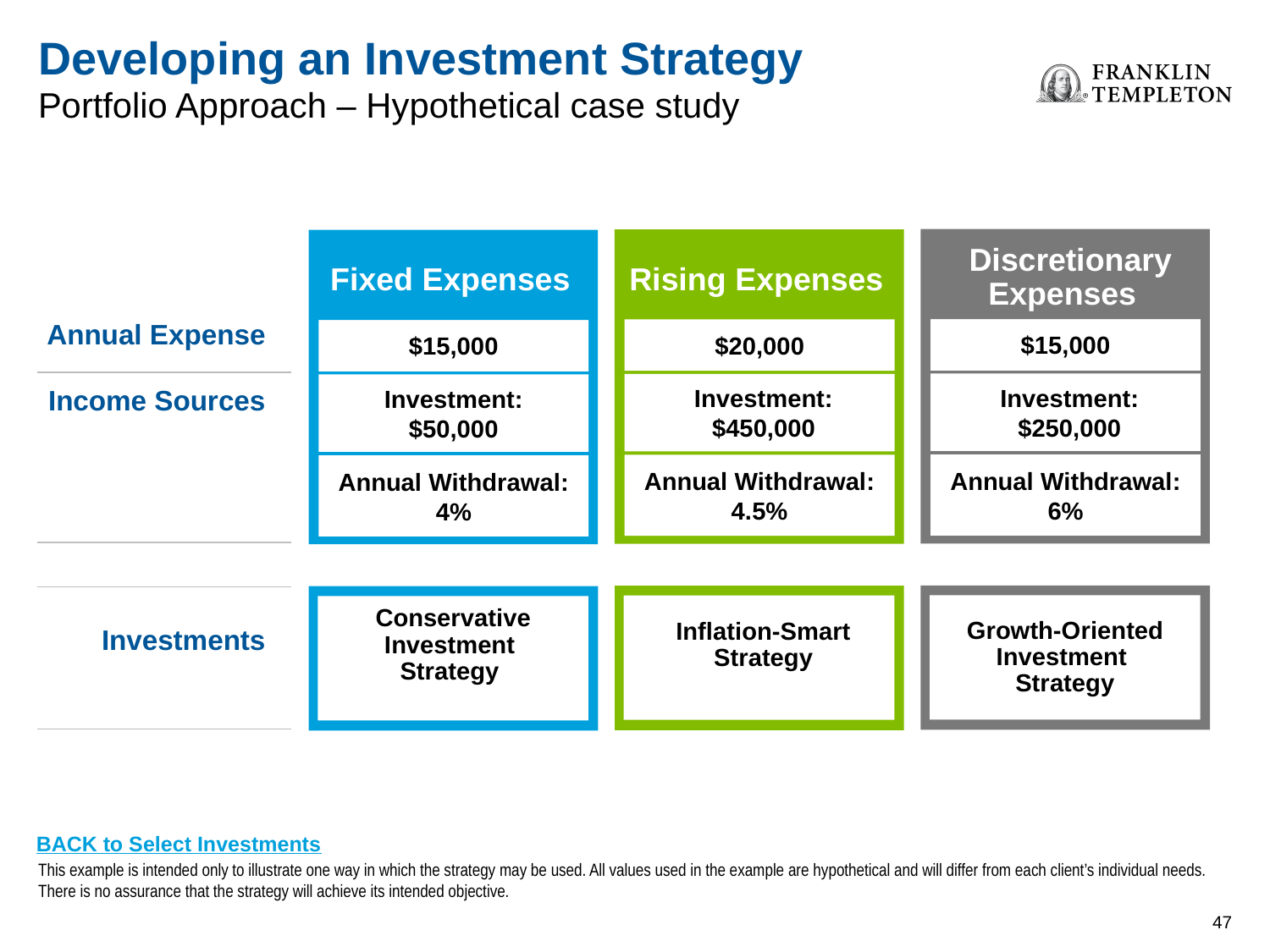

# Developing an Investment Strategy
Portfolio Approach – Hypothetical case study
|  |  |  |  |  |
| --- | --- | --- | --- | --- |
| Annual Expense |  |  |  |  |
| Income Sources |  |  |  |  |
|  |  |  |  |  |
|  |  |  |  |  |
| Investments |  |  |  |  |

Discretionary
Expenses

$15,000
Investment:
$250,000
Annual Withdrawal:
6%

Growth-Oriented Investment
Strategy

Rising Expenses

$20,000
Investment:
$450,000
Annual Withdrawal:
4.5%

Inflation-Smart
Strategy

Fixed Expenses

$15,000
Investment:
$50,000
Annual Withdrawal:
4%

Conservative Investment
Strategy
BACK to Select Investments
This example is intended only to illustrate one way in which the strategy may be used. All values used in the example are hypothetical and will differ from each client’s individual needs. There is no assurance that the strategy will achieve its intended objective.
47